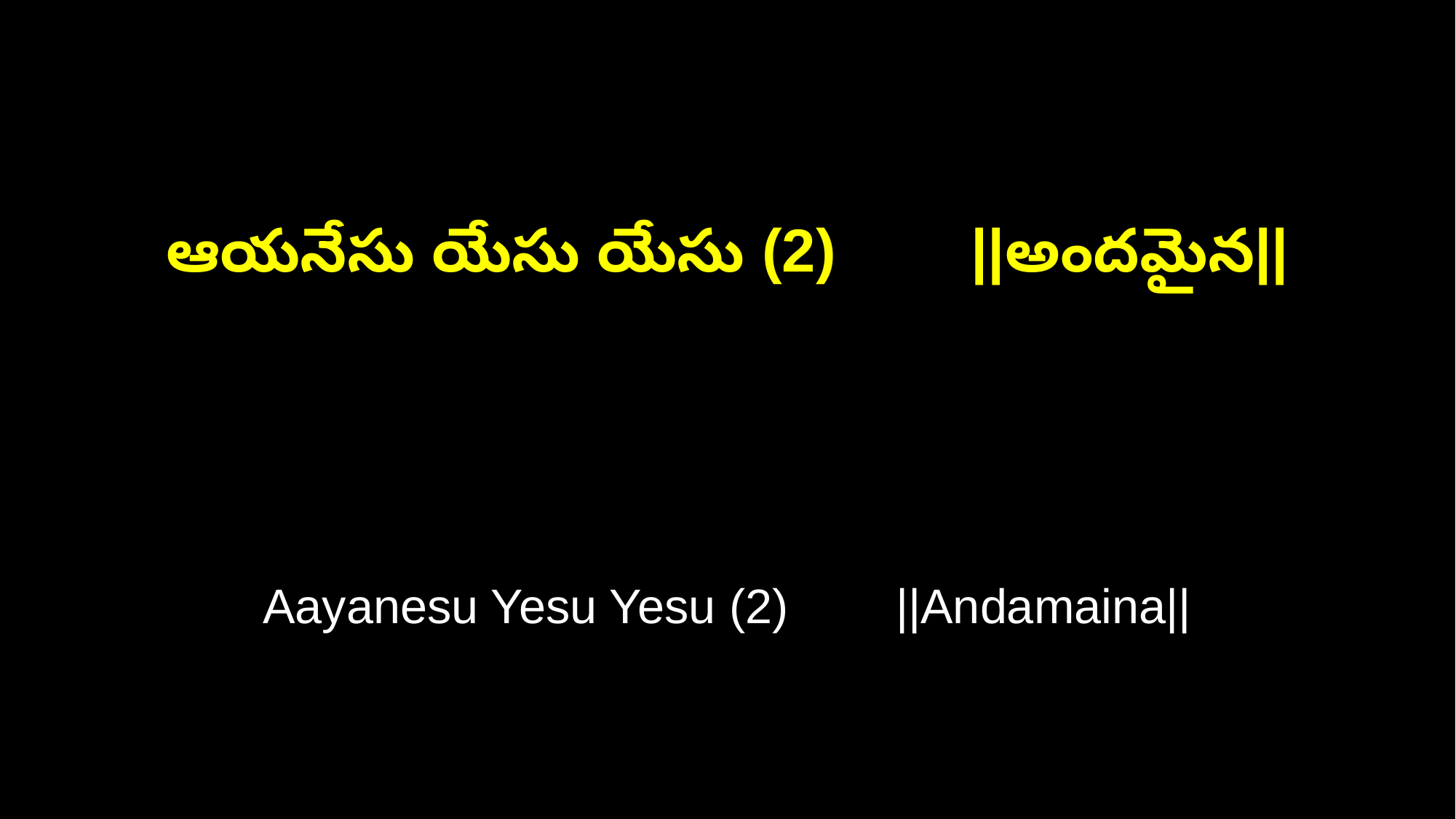

ఆయనేసు యేసు యేసు (2)        ||అందమైన||
Aayanesu Yesu Yesu (2)        ||Andamaina||